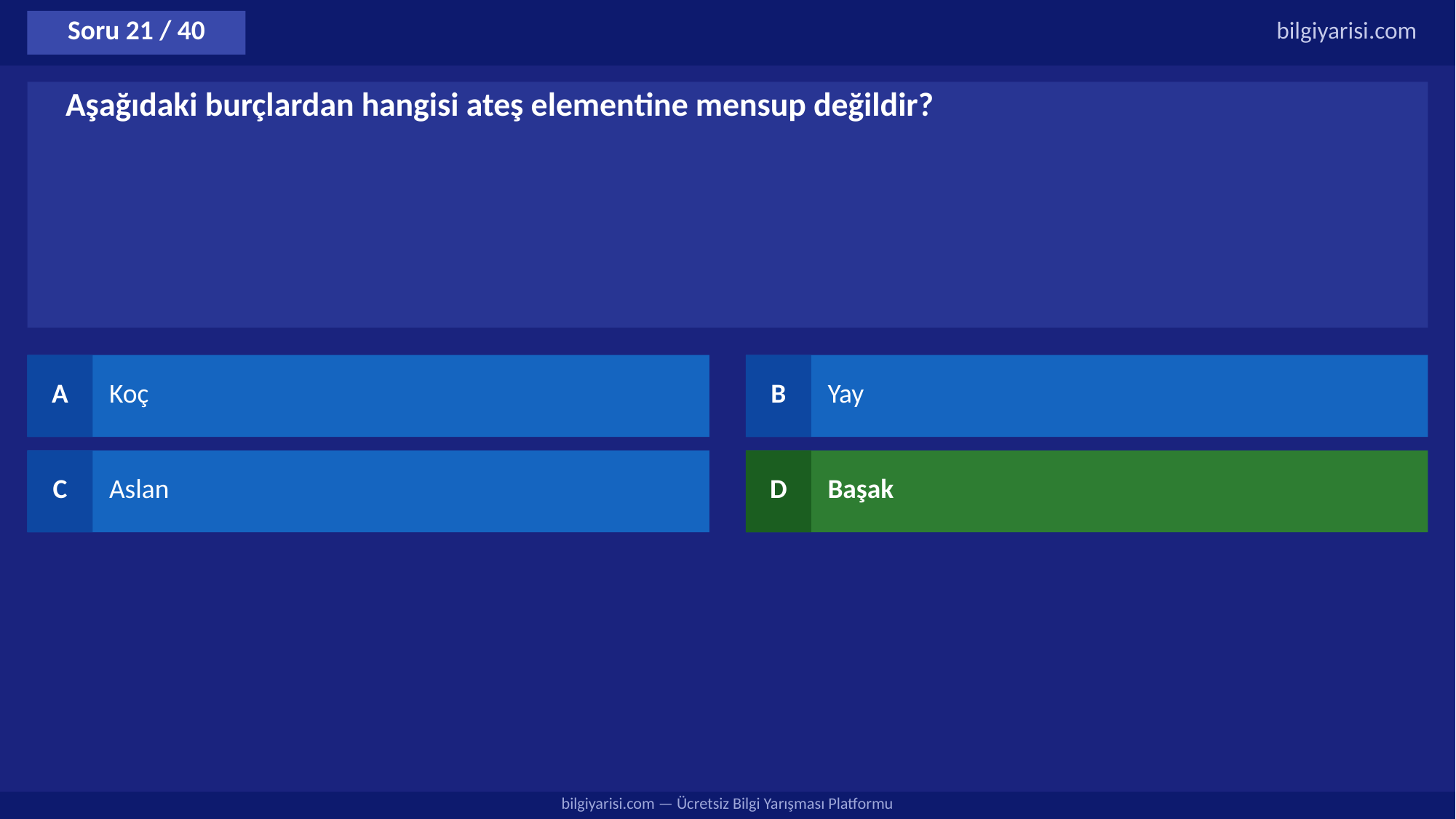

Soru 21 / 40
bilgiyarisi.com

Aşağıdaki burçlardan hangisi ateş elementine mensup değildir?

A
Koç

B
Yay

C
Aslan

D
Başak
bilgiyarisi.com — Ücretsiz Bilgi Yarışması Platformu